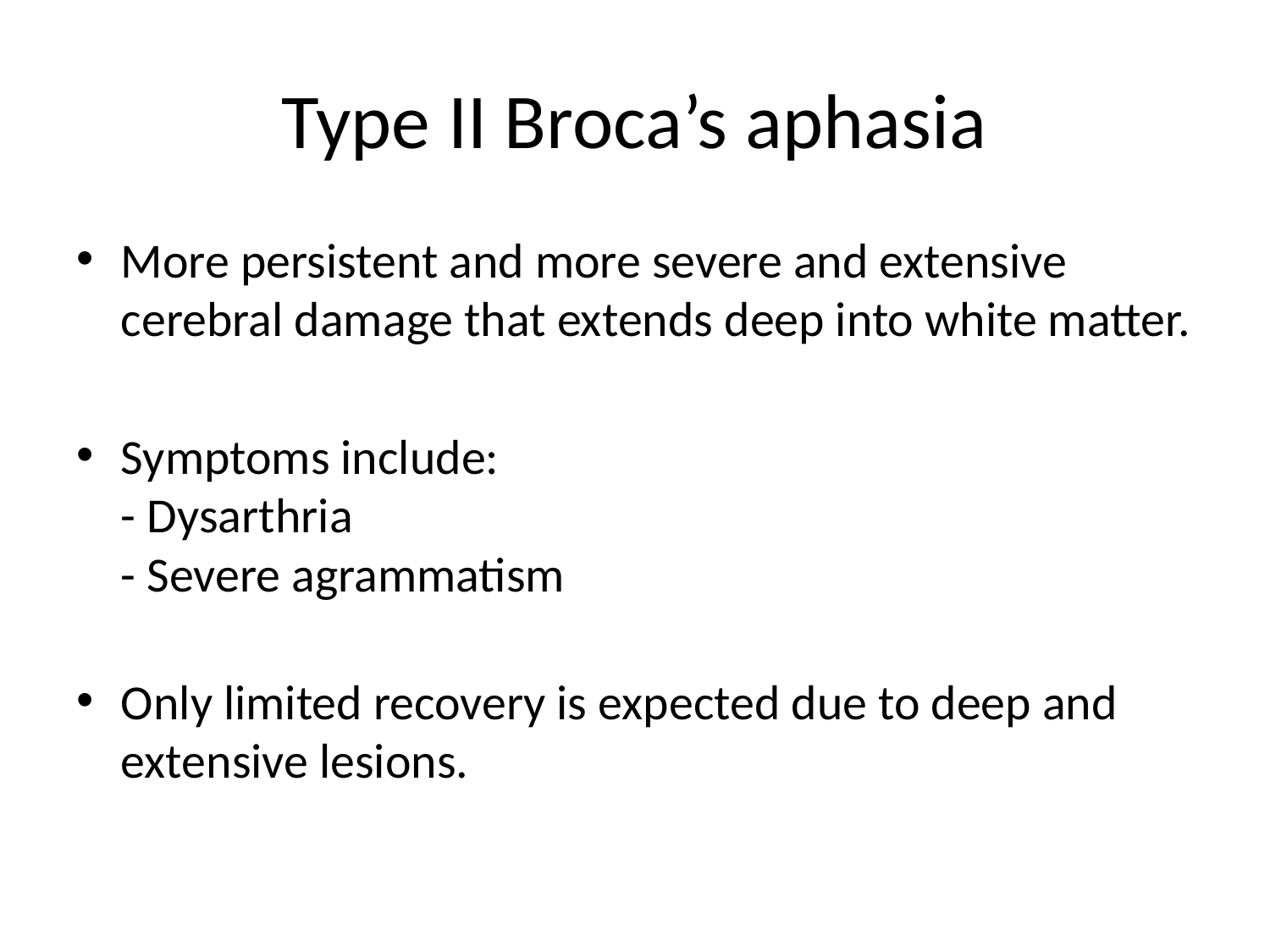

# Type II Broca’s aphasia
More persistent and more severe and extensive cerebral damage that extends deep into white matter.

Symptoms include:
- Dysarthria
- Severe agrammatism
Only limited recovery is expected due to deep and extensive lesions.